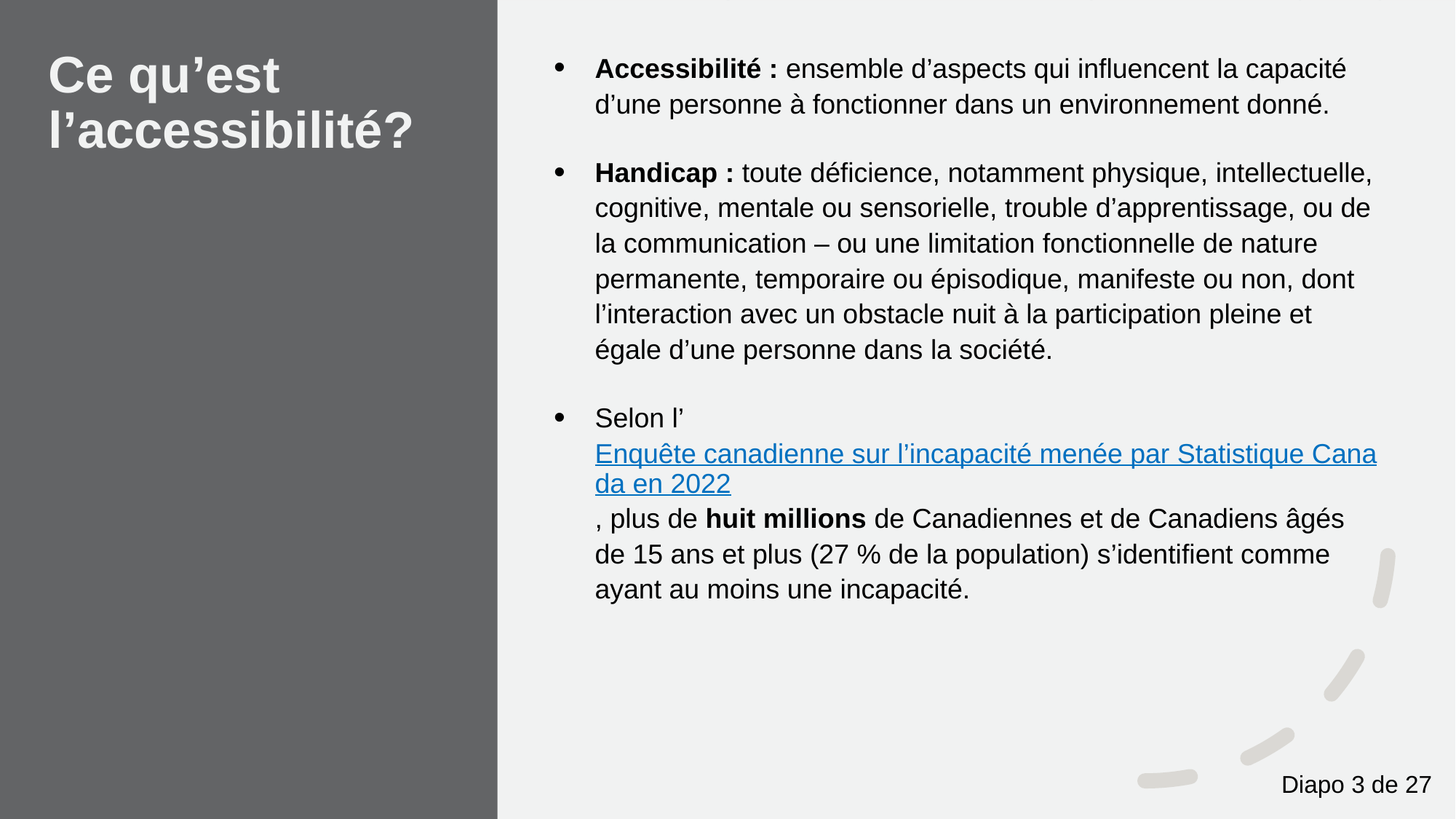

# Ce qu’est l’accessibilité?
Accessibilité : ensemble d’aspects qui influencent la capacité d’une personne à fonctionner dans un environnement donné.
Handicap : toute déficience, notamment physique, intellectuelle, cognitive, mentale ou sensorielle, trouble d’apprentissage, ou de la communication – ou une limitation fonctionnelle de nature permanente, temporaire ou épisodique, manifeste ou non, dont l’interaction avec un obstacle nuit à la participation pleine et égale d’une personne dans la société.
Selon l’Enquête canadienne sur l’incapacité menée par Statistique Canada en 2022, plus de huit millions de Canadiennes et de Canadiens âgés de 15 ans et plus (27 % de la population) s’identifient comme ayant au moins une incapacité.